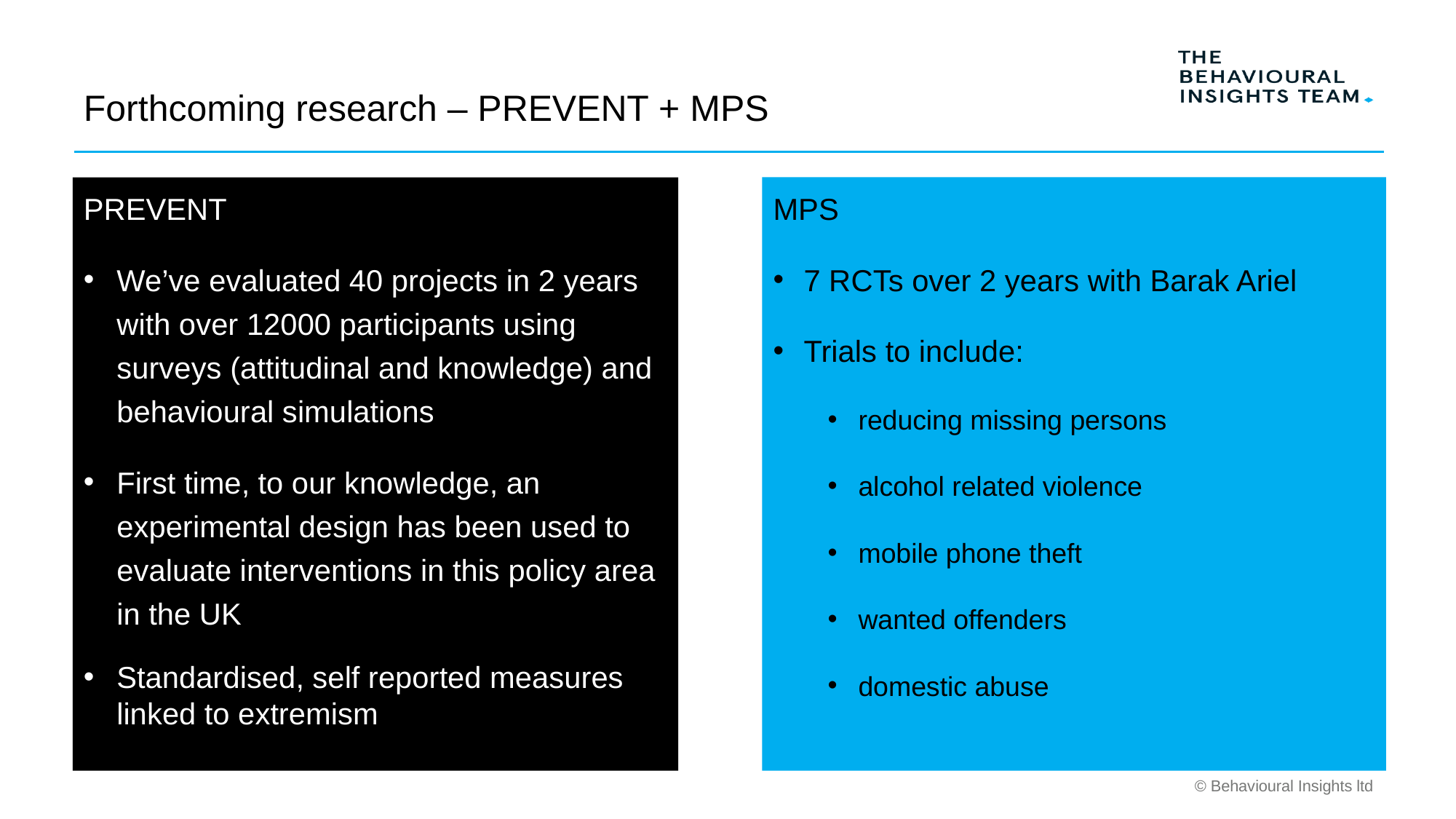

# Forthcoming research – PREVENT + MPS
PREVENT
We’ve evaluated 40 projects in 2 years with over 12000 participants using surveys (attitudinal and knowledge) and behavioural simulations
First time, to our knowledge, an experimental design has been used to evaluate interventions in this policy area in the UK
Standardised, self reported measures linked to extremism

MPS
7 RCTs over 2 years with Barak Ariel
Trials to include:
reducing missing persons
alcohol related violence
mobile phone theft
wanted offenders
domestic abuse